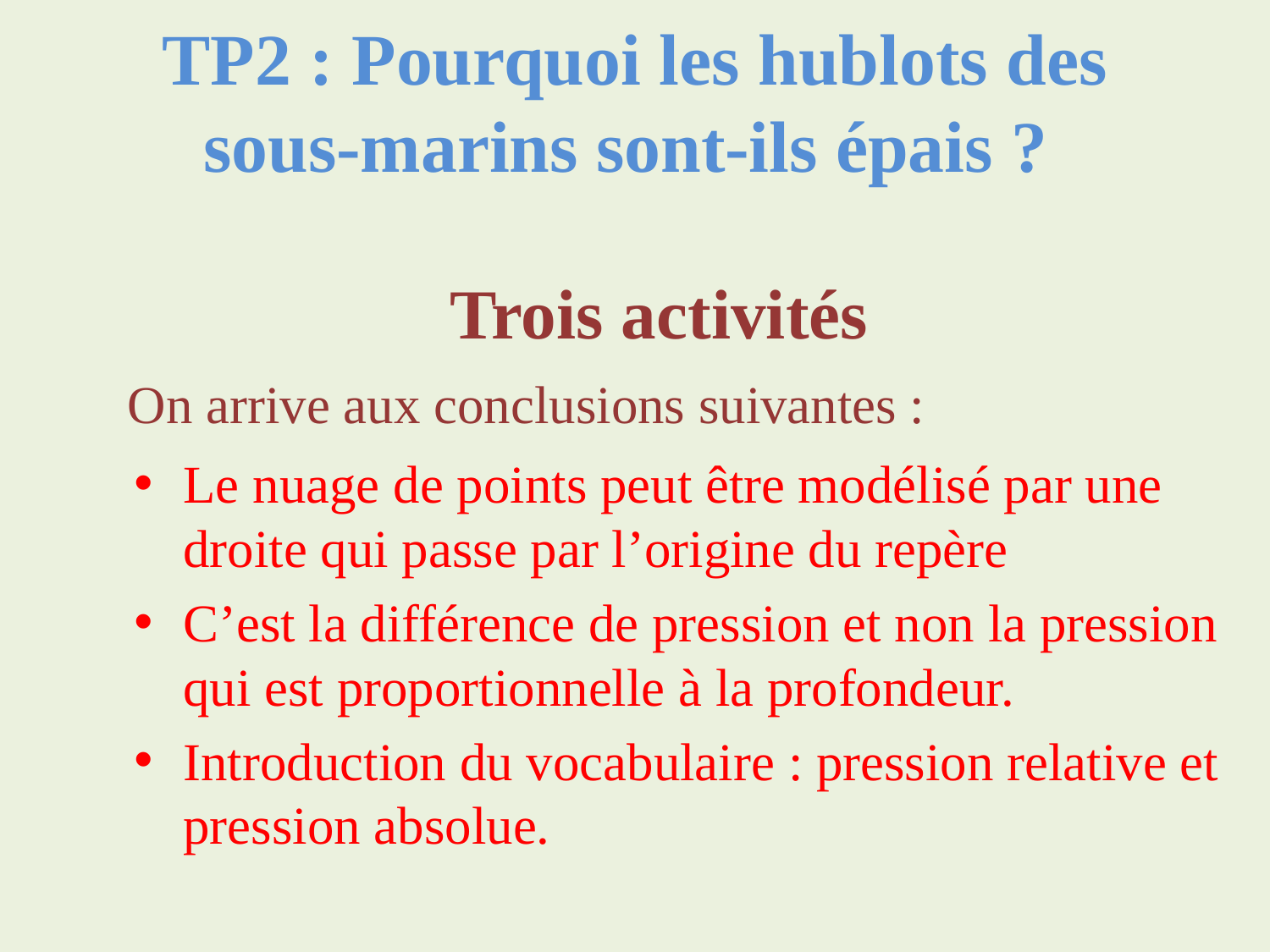

# TP2 : Pourquoi les hublots des sous-marins sont-ils épais ?
Trois activités
	On arrive aux conclusions suivantes :
Le nuage de points peut être modélisé par une droite qui passe par l’origine du repère
C’est la différence de pression et non la pression qui est proportionnelle à la profondeur.
Introduction du vocabulaire : pression relative et pression absolue.